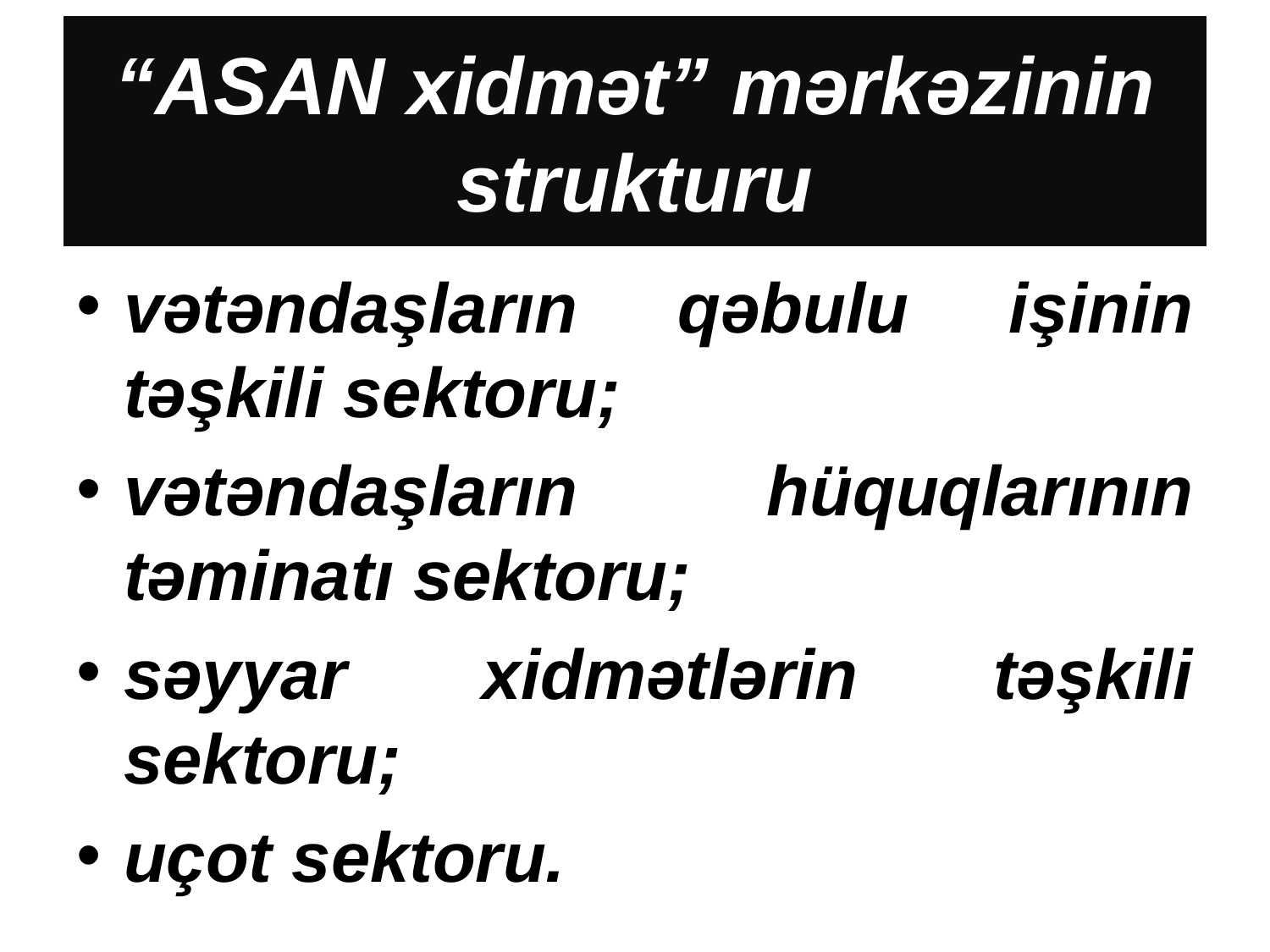

# “ASAN xidmət” mərkəzinin strukturu
vətəndaşların qəbulu işinin təşkili sektoru;
vətəndaşların hüquqlarının təminatı sektoru;
səyyar xidmətlərin təşkili sektoru;
uçot sektoru.